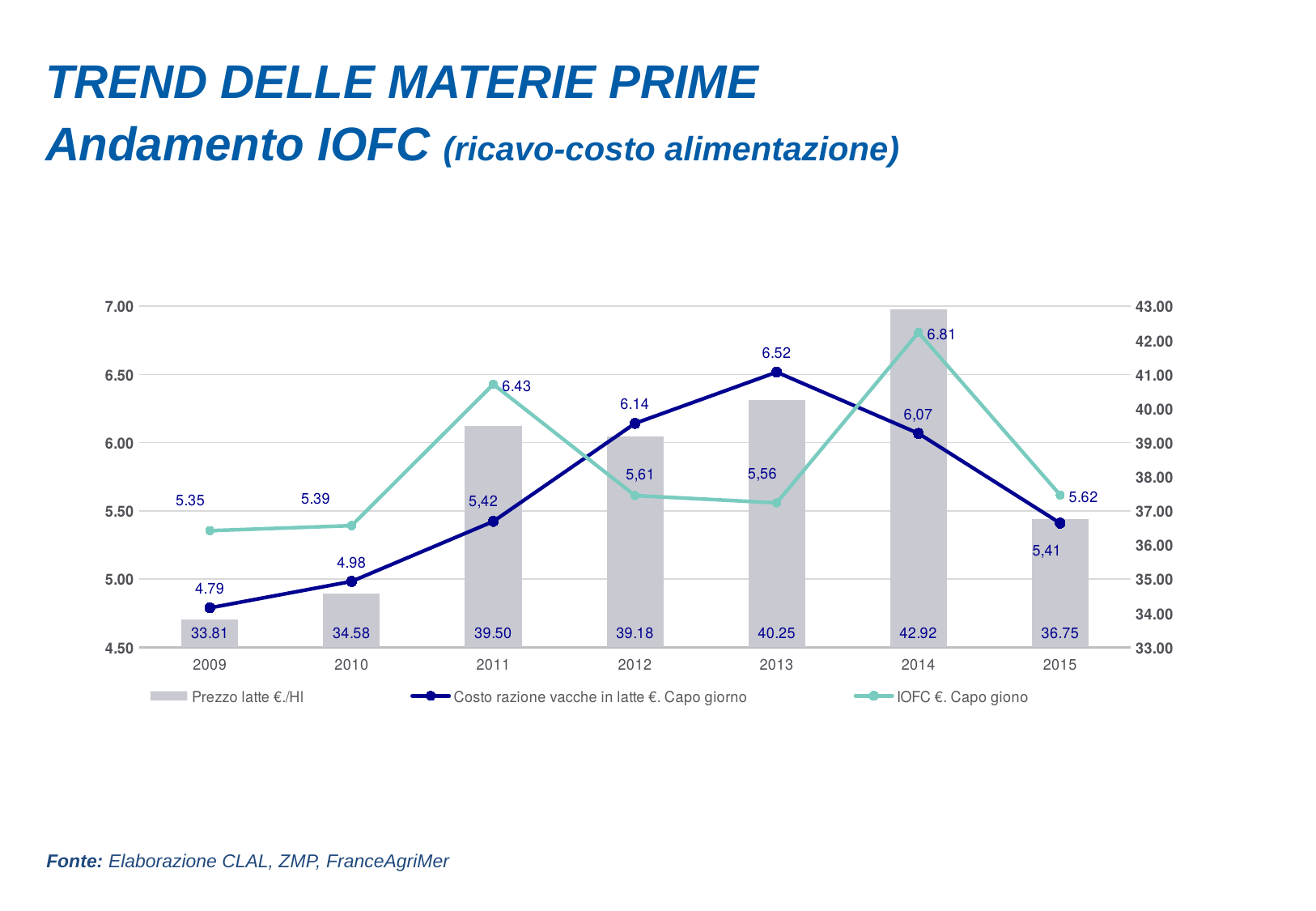

TREND DELLE MATERIE PRIME
Andamento IOFC (ricavo-costo alimentazione)

### Chart

| Category | Prezzo latte €./Hl | Costo razione vacche in latte €. Capo giorno | IOFC €. Capo giono |
|---|---|---|---|
Fonte: Elaborazione CLAL, ZMP, FranceAgriMer